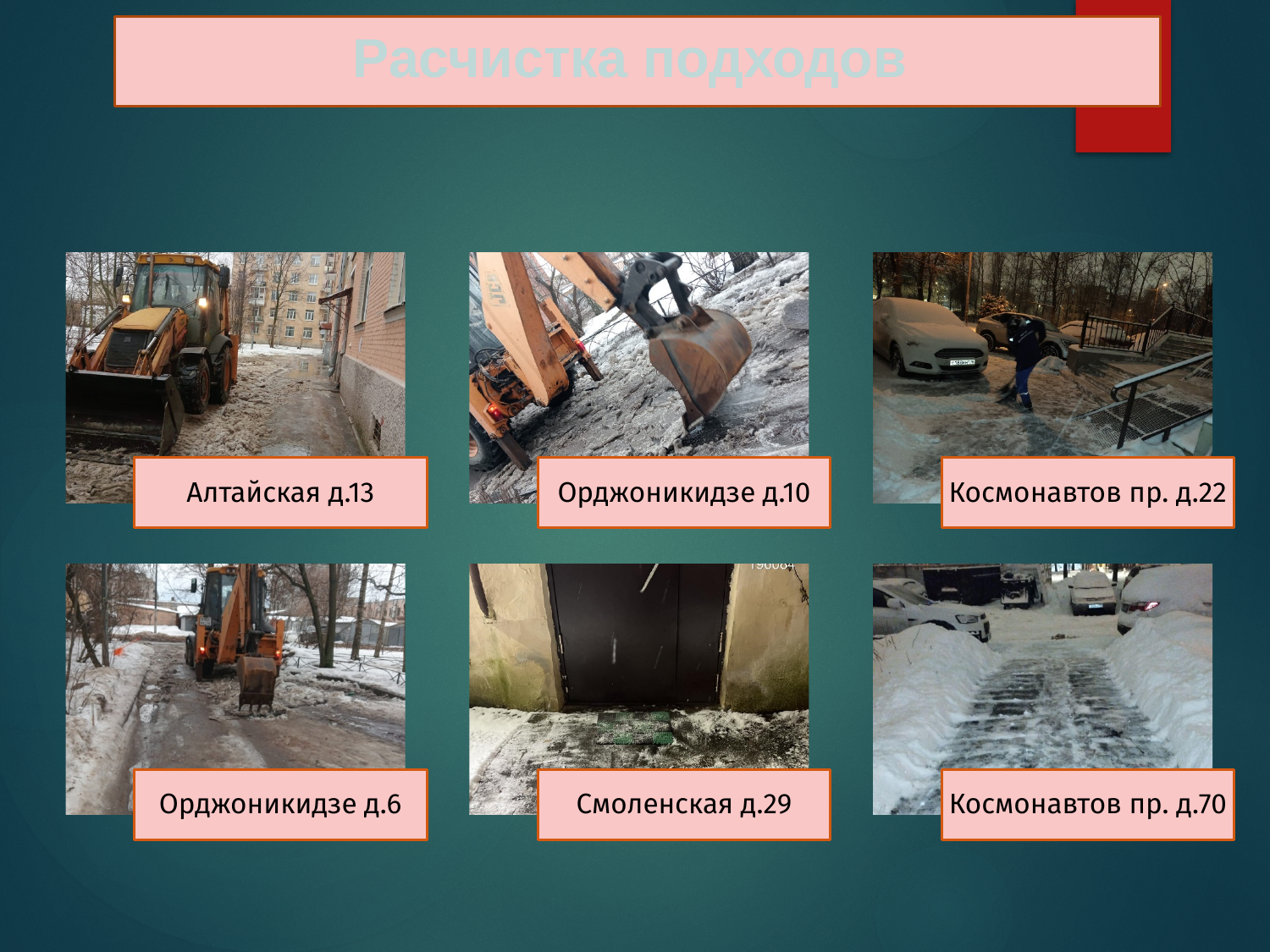

# Расчистка подходов
Алтайская д.13
Орджоникидзе д.10
Космонавтов пр. д.22
Орджоникидзе д.6
Смоленская д.29
Космонавтов пр. д.70